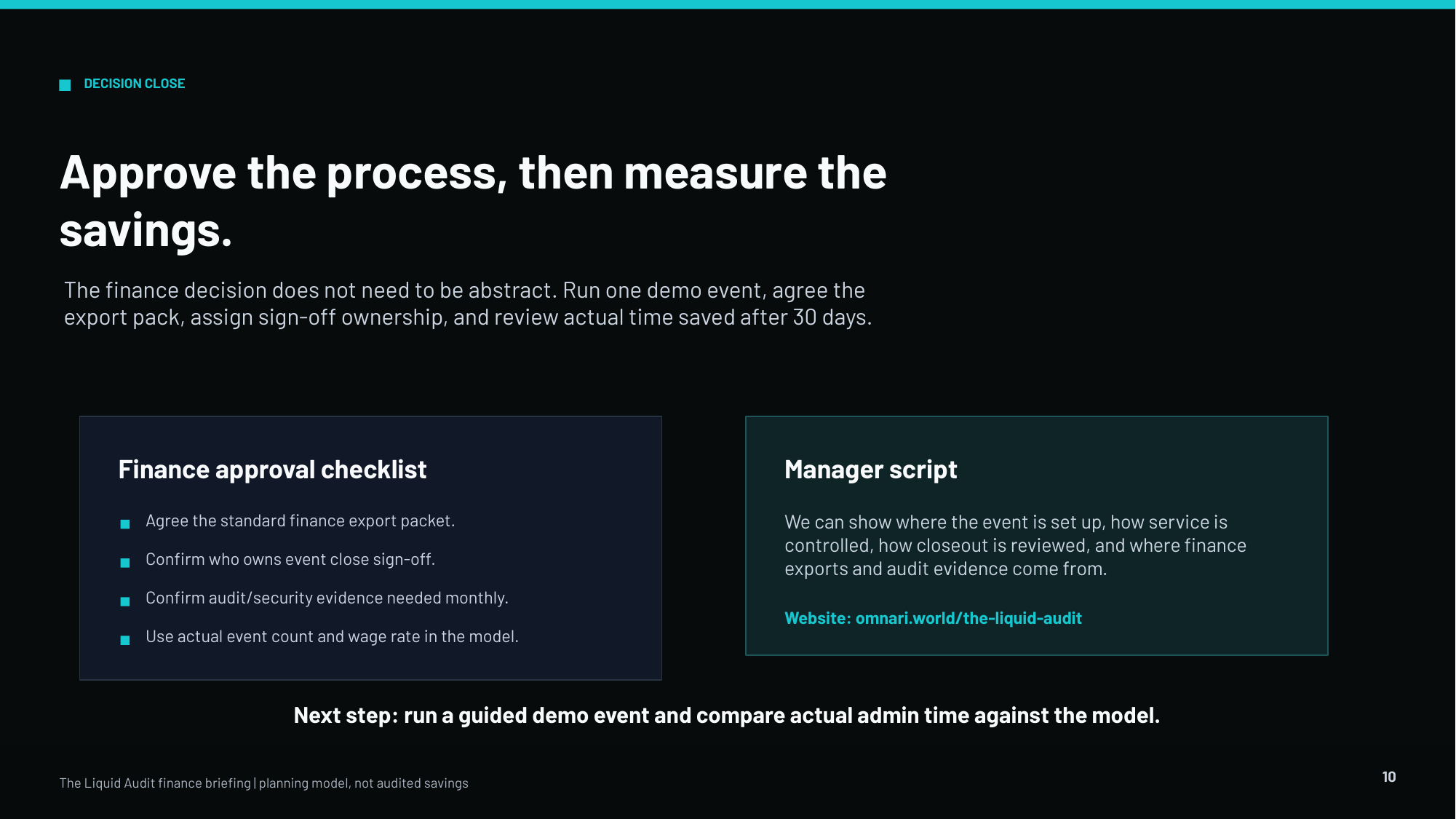

DECISION CLOSE

Approve the process, then measure the savings.
The finance decision does not need to be abstract. Run one demo event, agree the export pack, assign sign-off ownership, and review actual time saved after 30 days.

Finance approval checklist
Manager script
Agree the standard finance export packet.
We can show where the event is set up, how service is controlled, how closeout is reviewed, and where finance exports and audit evidence come from.

Confirm who owns event close sign-off.

Confirm audit/security evidence needed monthly.

Website: omnari.world/the-liquid-audit
Use actual event count and wage rate in the model.

Next step: run a guided demo event and compare actual admin time against the model.

10
The Liquid Audit finance briefing | planning model, not audited savings